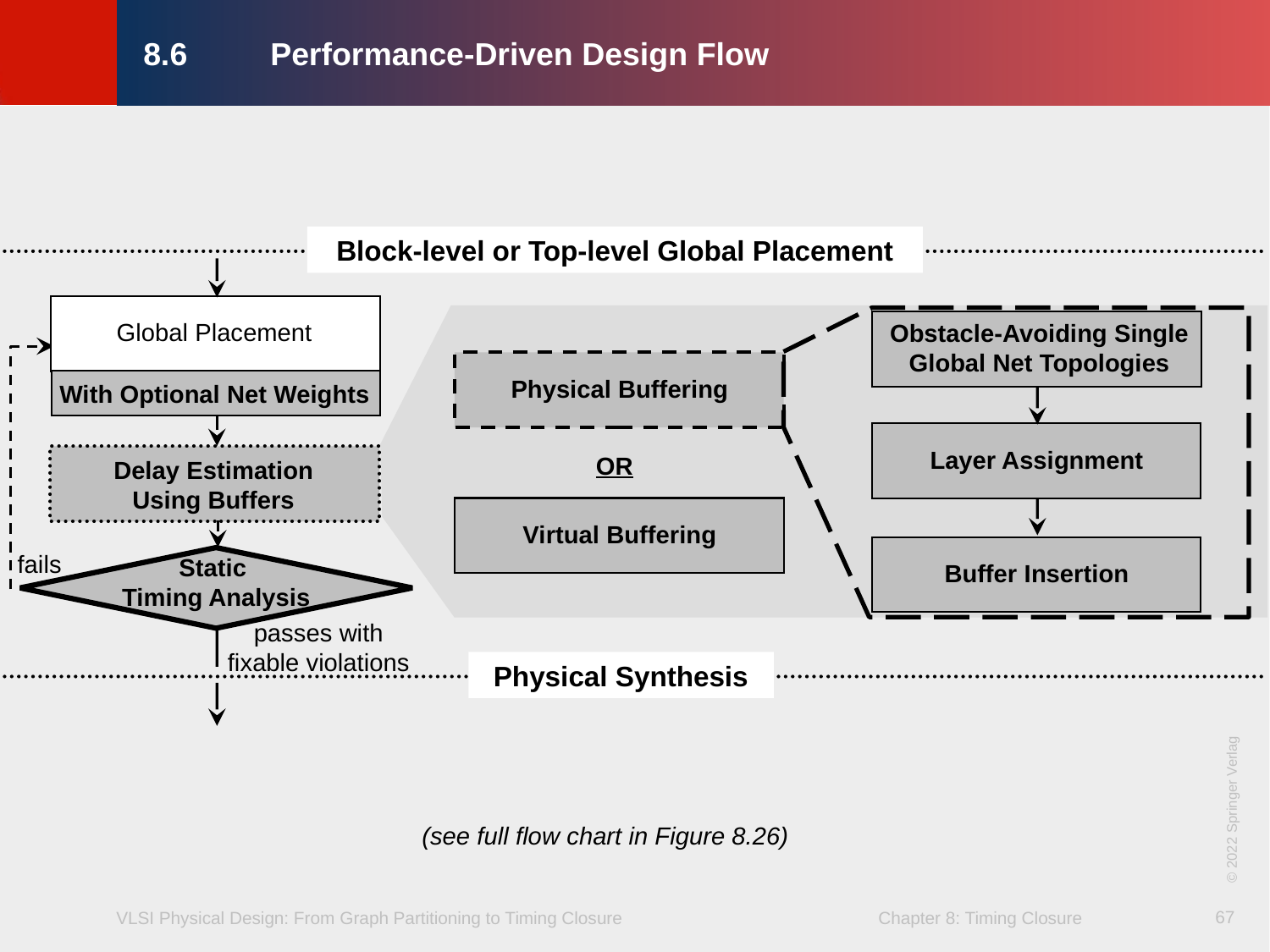

# 8.6	Performance-Driven Design Flow
Block-level or Top-level Global Placement

Global Placement

Obstacle-Avoiding Single Global Net Topologies

Physical Buffering

With Optional Net Weights

Layer Assignment
OR

Delay Estimation
Using Buffers

Virtual Buffering

Buffer Insertion
fails
Static
Timing Analysis

passes with fixable violations

Physical Synthesis

© 2022 Springer Verlag
(see full flow chart in Figure 8.26)
67